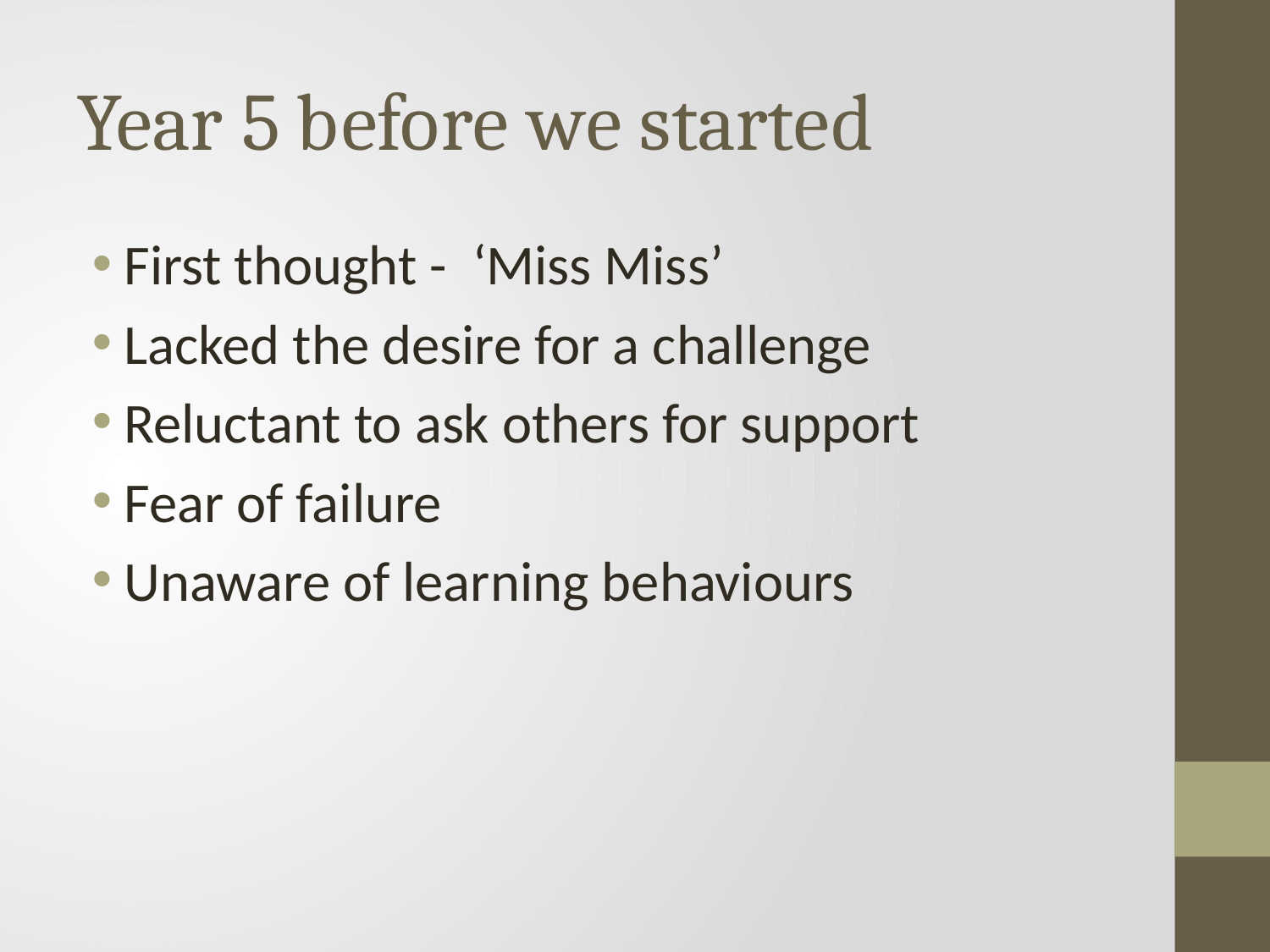

# Year 5 before we started
First thought -  ‘Miss Miss’
Lacked the desire for a challenge
Reluctant to ask others for support
Fear of failure
Unaware of learning behaviours